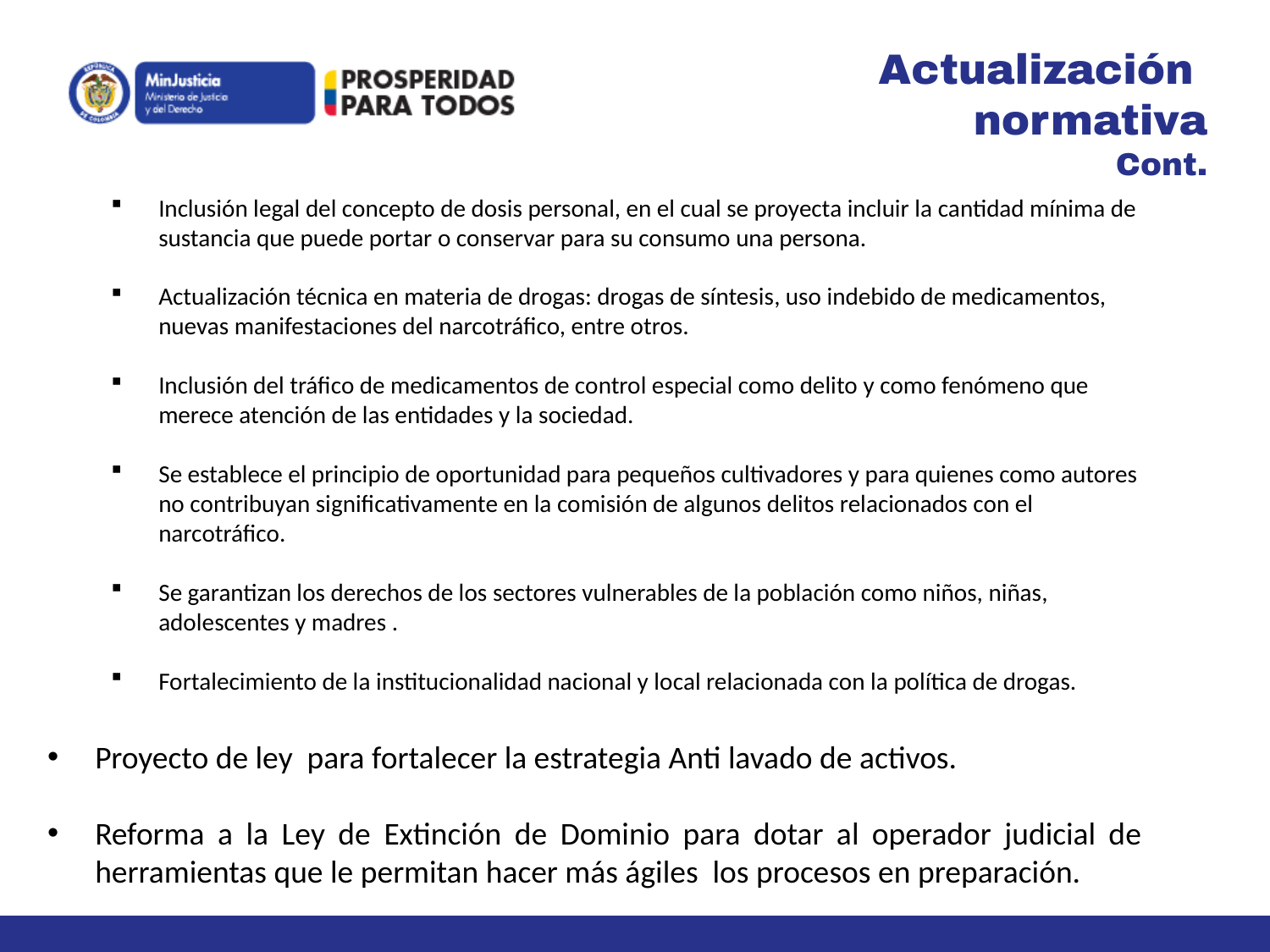

Actualización  normativa
Cont.

Inclusión legal del concepto de dosis personal, en el cual se proyecta incluir la cantidad mínima de sustancia que puede portar o conservar para su consumo una persona.

Actualización técnica en materia de drogas: drogas de síntesis, uso indebido de medicamentos, nuevas manifestaciones del narcotráfico, entre otros.

Inclusión del tráfico de medicamentos de control especial como delito y como fenómeno que merece atención de las entidades y la sociedad.

Se establece el principio de oportunidad para pequeños cultivadores y para quienes como autores no contribuyan significativamente en la comisión de algunos delitos relacionados con el narcotráfico.

Se garantizan los derechos de los sectores vulnerables de la población como niños, niñas, adolescentes y madres .

Fortalecimiento de la institucionalidad nacional y local relacionada con la política de drogas.

Proyecto de ley  para fortalecer la estrategia Anti lavado de activos.

Reforma a la Ley de Extinción de Dominio para dotar al operador judicial de herramientas que le permitan hacer más ágiles  los procesos en preparación.